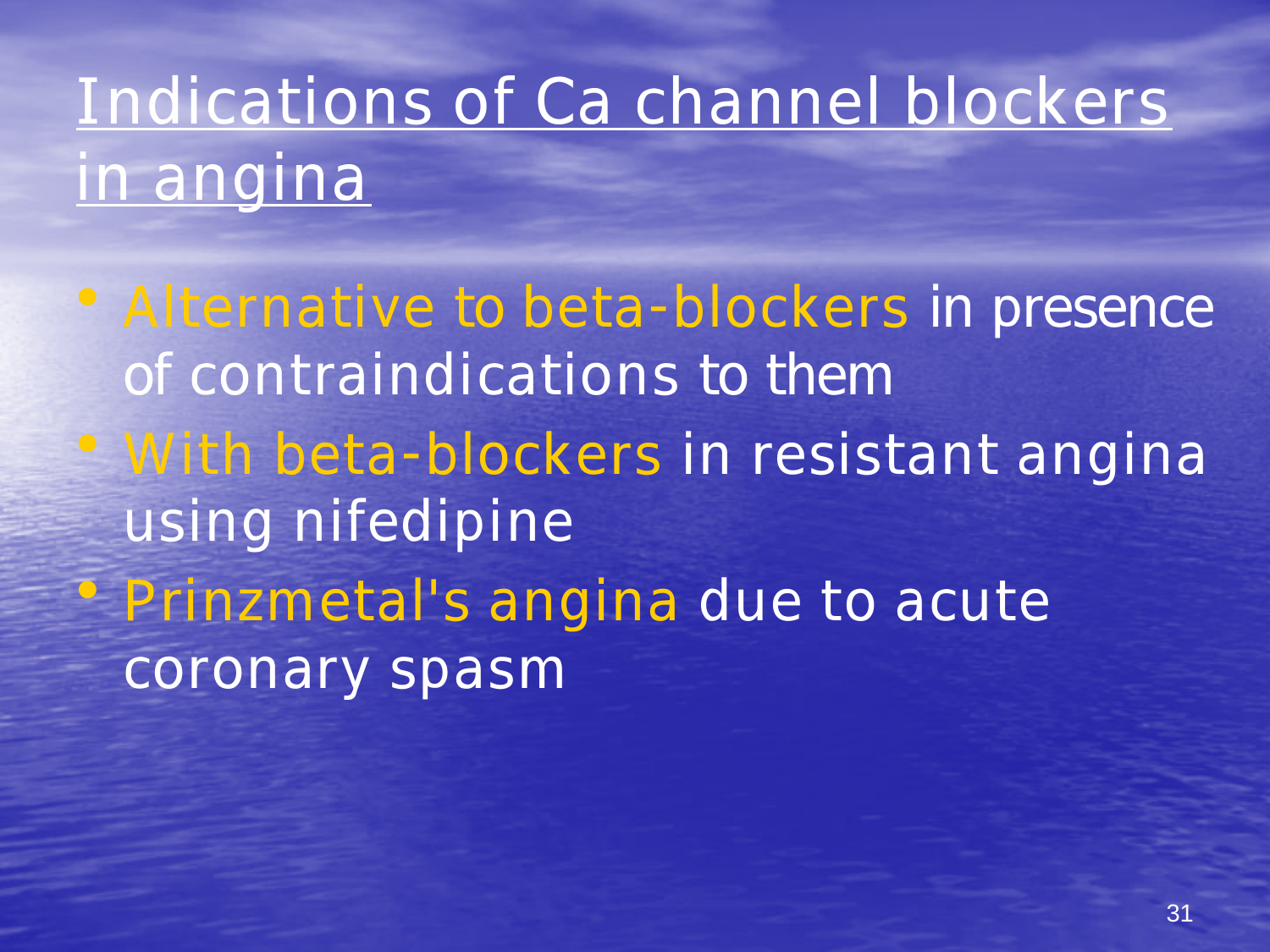

# Indications of Ca channel blockers in angina
Alternative to beta-blockers in presence of contraindications to them
With beta-blockers in resistant angina using nifedipine
Prinzmetal's angina due to acute coronary spasm
31